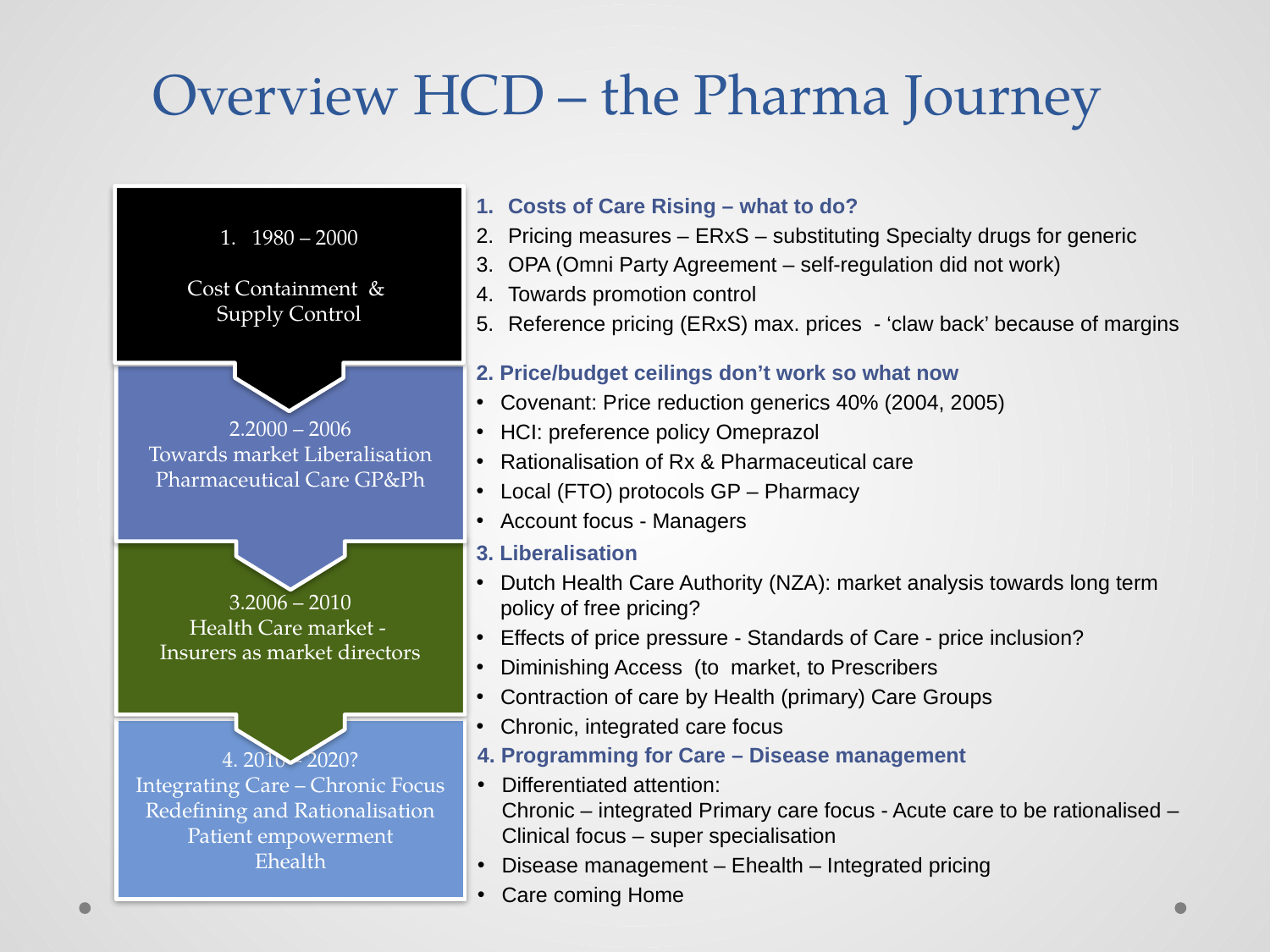

# Overview HCD – the Pharma Journey
Costs of Care Rising – what to do?
Pricing measures – ERxS – substituting Specialty drugs for generic
OPA (Omni Party Agreement – self-regulation did not work)
Towards promotion control
Reference pricing (ERxS) max. prices  - ‘claw back’ because of margins
1980 – 2000
Cost Containment  &
Supply Control
2.2000 – 2006
Towards market Liberalisation
Pharmaceutical Care GP&Ph
3.2006 – 2010
Health Care market -
Insurers as market directors
4. 2010 – 2020?
Integrating Care – Chronic Focus
Redefining and Rationalisation
Patient empowerment
Ehealth
2. Price/budget ceilings don’t work so what now
Covenant: Price reduction generics 40% (2004, 2005)
HCI: preference policy Omeprazol
Rationalisation of Rx & Pharmaceutical care
Local (FTO) protocols GP – Pharmacy
Account focus - Managers
3. Liberalisation
Dutch Health Care Authority (NZA): market analysis towards long term policy of free pricing?
Effects of price pressure - Standards of Care - price inclusion?
Diminishing Access  (to  market, to Prescribers
Contraction of care by Health (primary) Care Groups
Chronic, integrated care focus

4. Programming for Care – Disease management
Differentiated attention:
Chronic – integrated Primary care focus - Acute care to be rationalised – Clinical focus – super specialisation
Disease management – Ehealth – Integrated pricing
Care coming Home